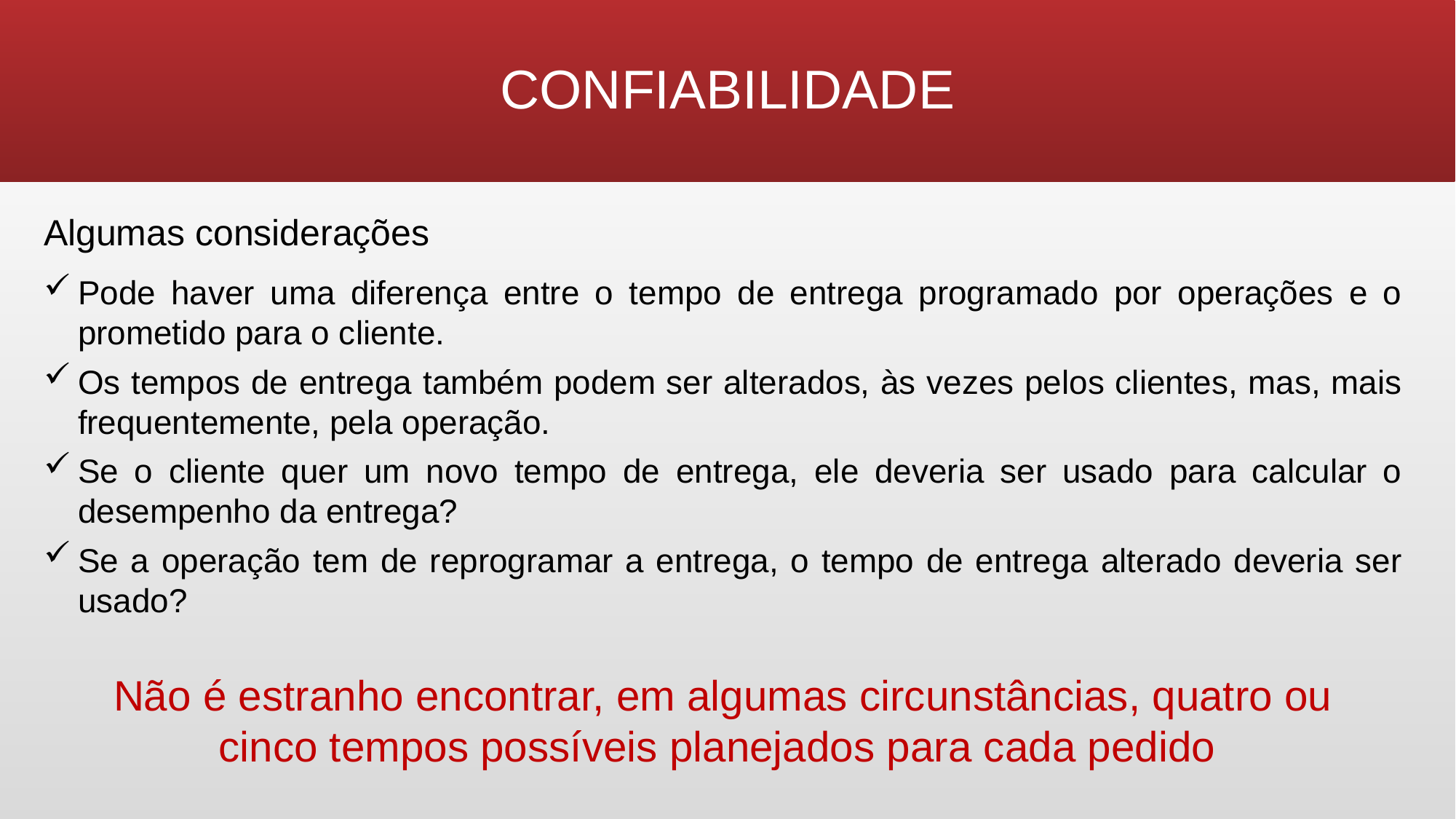

# CONFIABILIDADE
Algumas considerações
Pode haver uma diferença entre o tempo de entrega programado por operações e o prometido para o cliente.
Os tempos de entrega também podem ser alterados, às vezes pelos clientes, mas, mais frequentemente, pela operação.
Se o cliente quer um novo tempo de entrega, ele deveria ser usado para calcular o desempenho da entrega?
Se a operação tem de reprogramar a entrega, o tempo de entrega alterado deveria ser usado?
Não é estranho encontrar, em algumas circunstâncias, quatro ou cinco tempos possíveis planejados para cada pedido